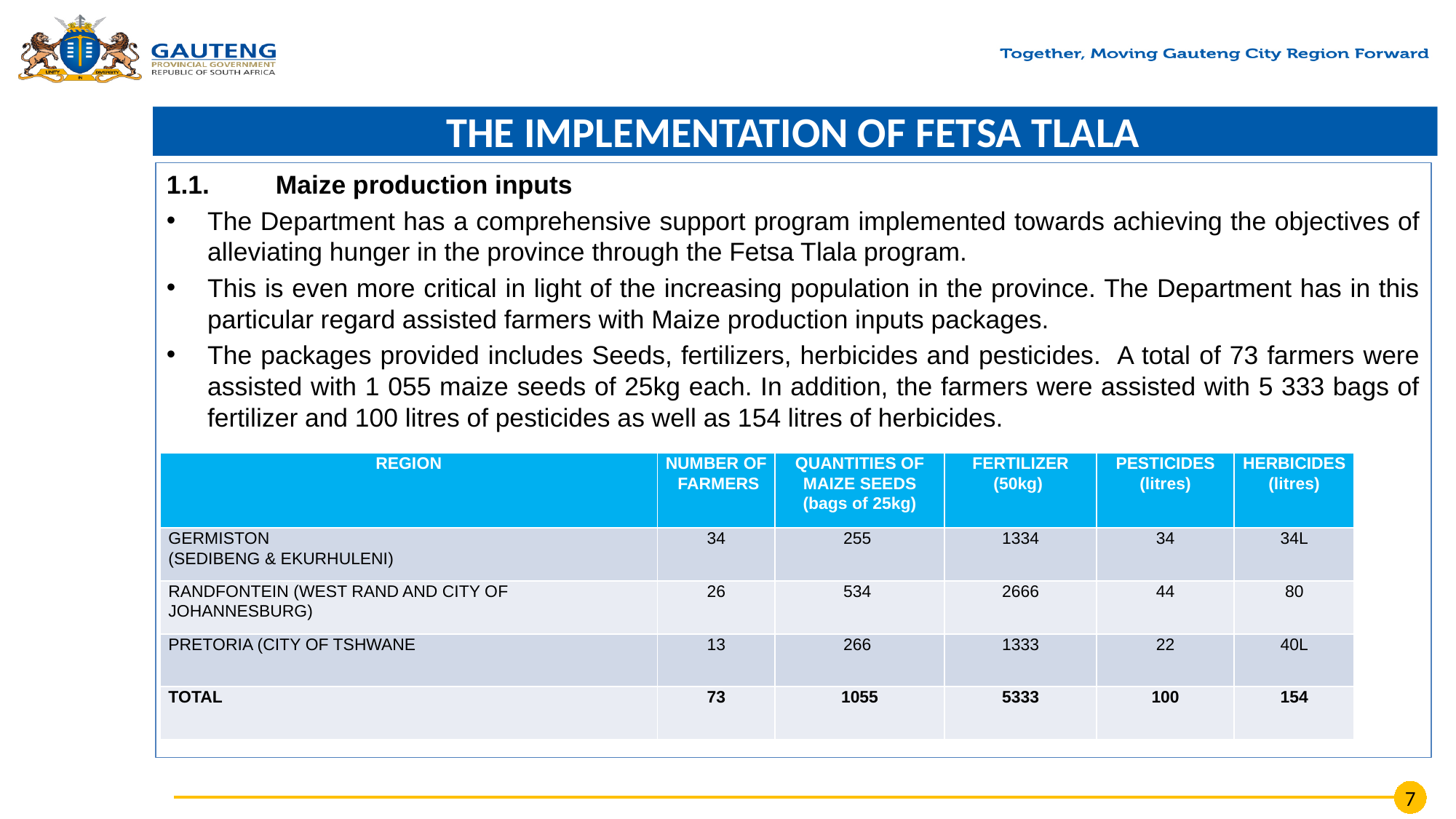

# THE IMPLEMENTATION OF FETSA TLALA
1.1.	Maize production inputs
The Department has a comprehensive support program implemented towards achieving the objectives of alleviating hunger in the province through the Fetsa Tlala program.
This is even more critical in light of the increasing population in the province. The Department has in this particular regard assisted farmers with Maize production inputs packages.
The packages provided includes Seeds, fertilizers, herbicides and pesticides.  A total of 73 farmers were assisted with 1 055 maize seeds of 25kg each. In addition, the farmers were assisted with 5 333 bags of fertilizer and 100 litres of pesticides as well as 154 litres of herbicides.
| REGION | NUMBER OF FARMERS | QUANTITIES OF MAIZE SEEDS (bags of 25kg) | FERTILIZER (50kg) | PESTICIDES (litres) | HERBICIDES (litres) |
| --- | --- | --- | --- | --- | --- |
| GERMISTON (SEDIBENG & EKURHULENI) | 34 | 255 | 1334 | 34 | 34L |
| RANDFONTEIN (WEST RAND AND CITY OF JOHANNESBURG) | 26 | 534 | 2666 | 44 | 80 |
| PRETORIA (CITY OF TSHWANE | 13 | 266 | 1333 | 22 | 40L |
| TOTAL | 73 | 1055 | 5333 | 100 | 154 |
7